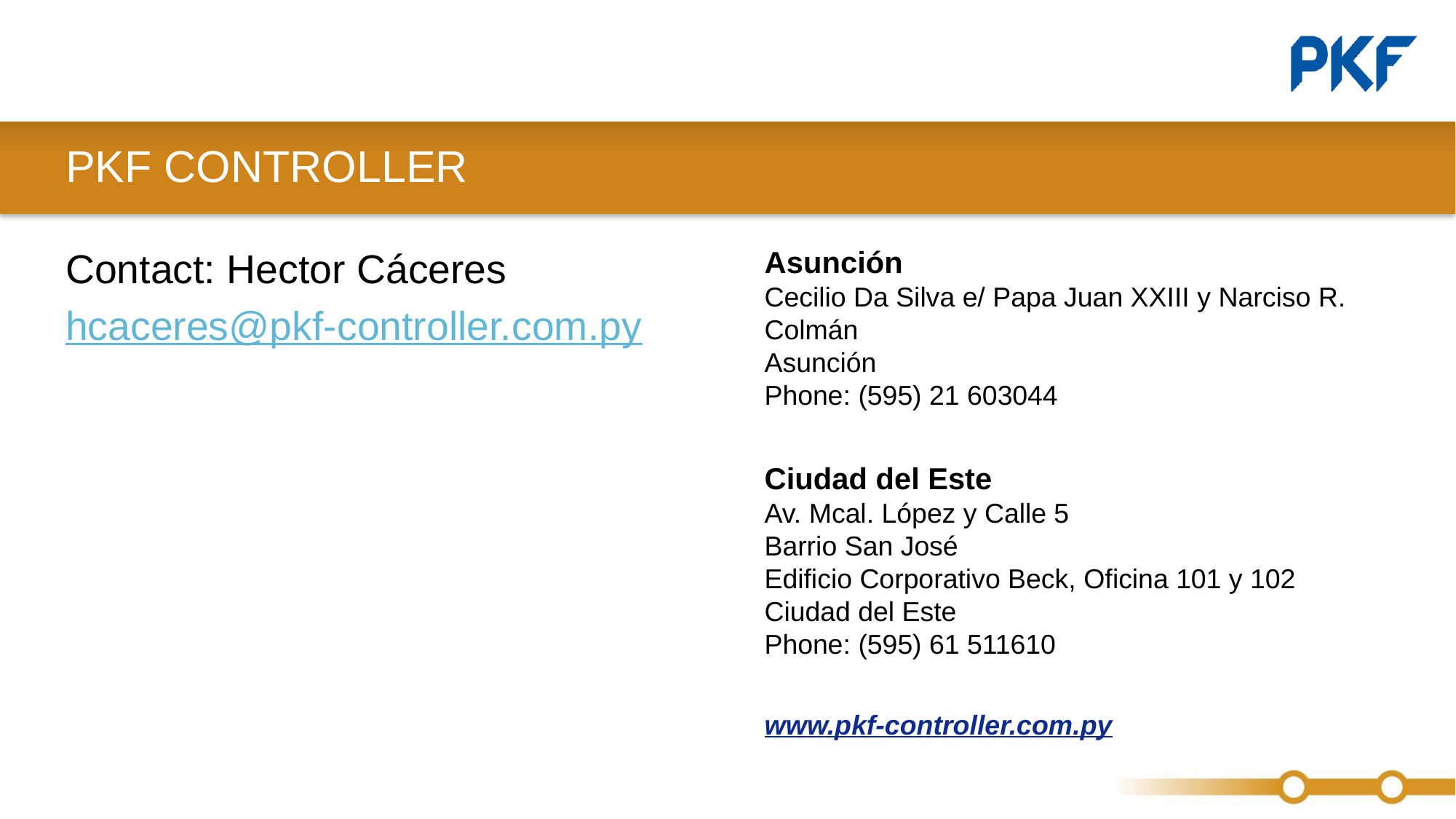

# PKF CONTROLLER
Contact: Hector Cáceres
hcaceres@pkf-controller.com.py
Asunción
Cecilio Da Silva e/ Papa Juan XXIII y Narciso R. Colmán
Asunción
Phone: (595) 21 603044

Ciudad del Este
Av. Mcal. López y Calle 5
Barrio San José
Edificio Corporativo Beck, Oficina 101 y 102
Ciudad del Este
Phone: (595) 61 511610

www.pkf-controller.com.py